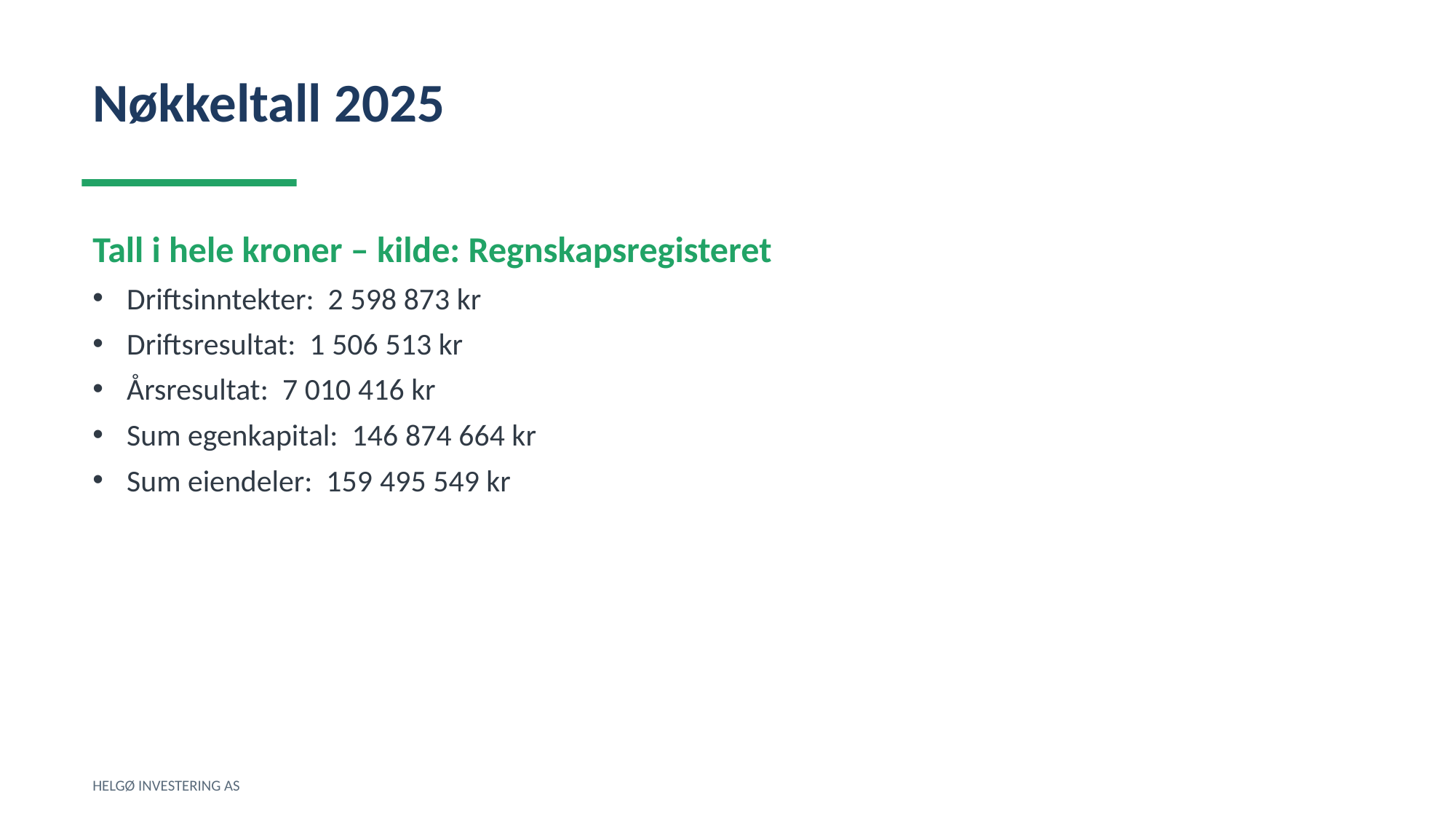

Nøkkeltall 2025

Tall i hele kroner – kilde: Regnskapsregisteret
Driftsinntekter:  2 598 873 kr
Driftsresultat:  1 506 513 kr
Årsresultat:  7 010 416 kr
Sum egenkapital:  146 874 664 kr
Sum eiendeler:  159 495 549 kr
HELGØ INVESTERING AS